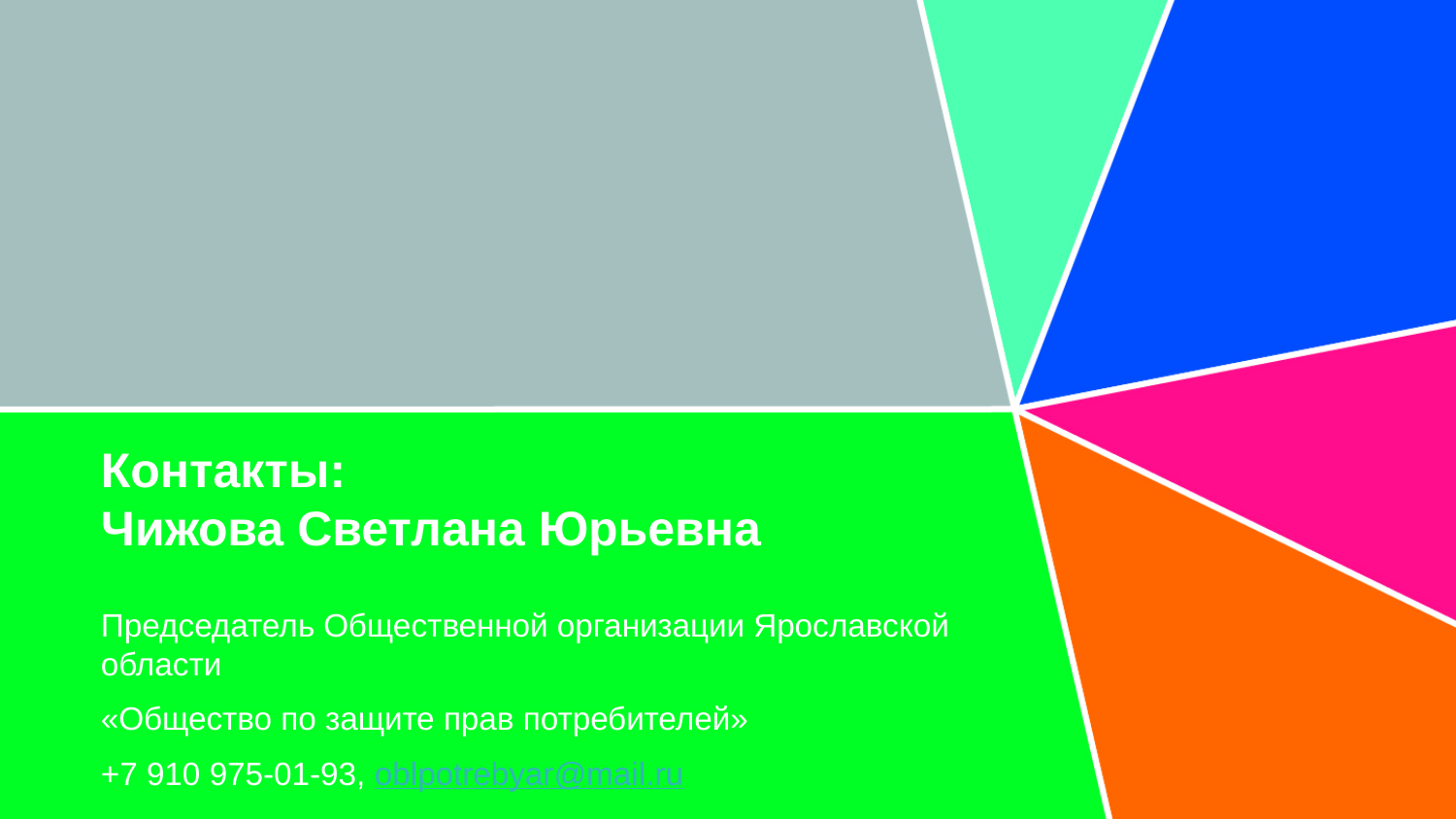

# Контакты: Чижова Светлана Юрьевна
Председатель Общественной организации Ярославской области
«Общество по защите прав потребителей»
+7 910 975-01-93, oblpotrebyar@mail.ru